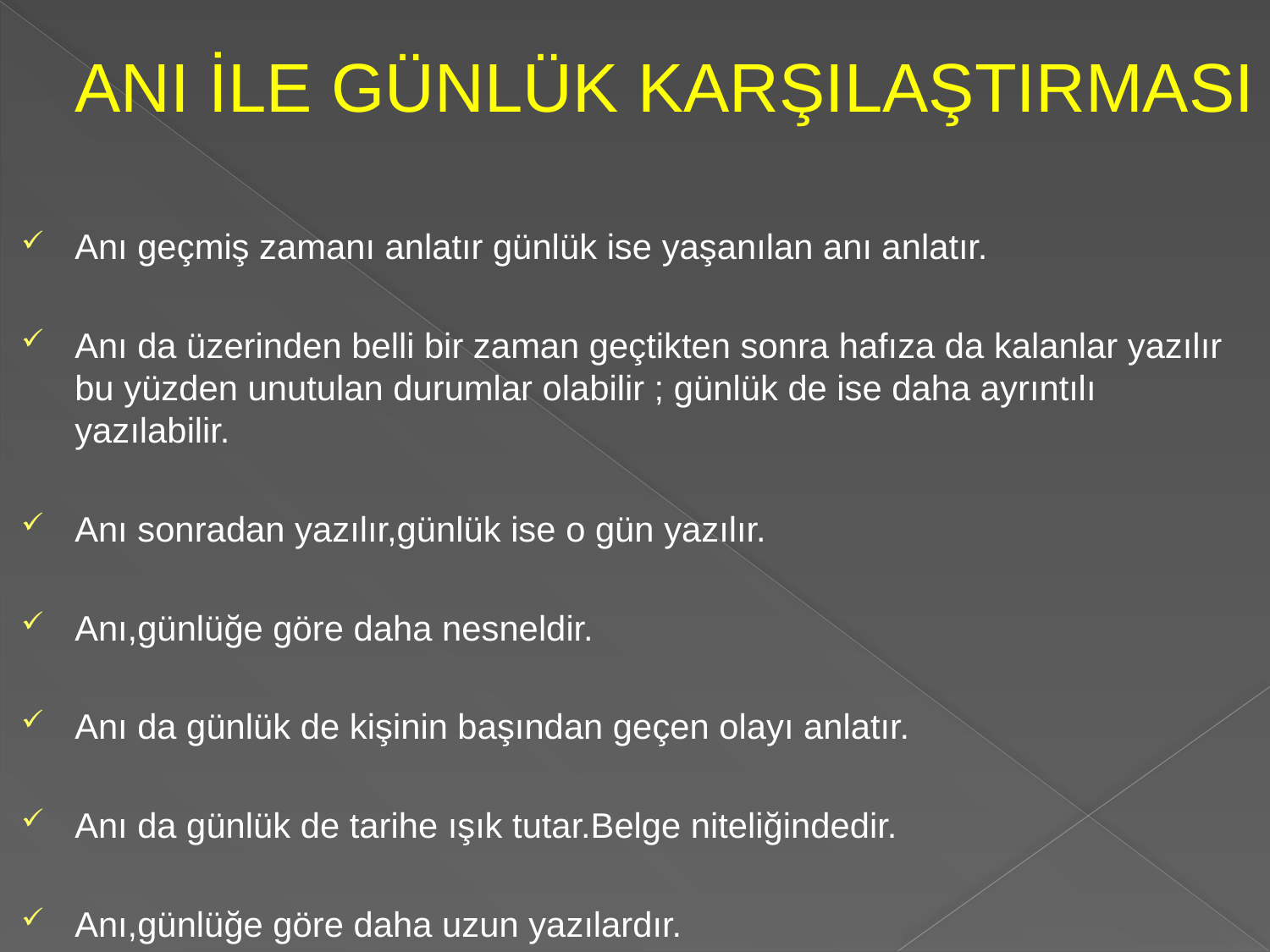

# ANI İLE GÜNLÜK KARŞILAŞTIRMASI
Anı geçmiş zamanı anlatır günlük ise yaşanılan anı anlatır.

Anı da üzerinden belli bir zaman geçtikten sonra hafıza da kalanlar yazılır bu yüzden unutulan durumlar olabilir ; günlük de ise daha ayrıntılı yazılabilir.

Anı sonradan yazılır,günlük ise o gün yazılır.

Anı,günlüğe göre daha nesneldir.

Anı da günlük de kişinin başından geçen olayı anlatır.

Anı da günlük de tarihe ışık tutar.Belge niteliğindedir.

Anı,günlüğe göre daha uzun yazılardır.